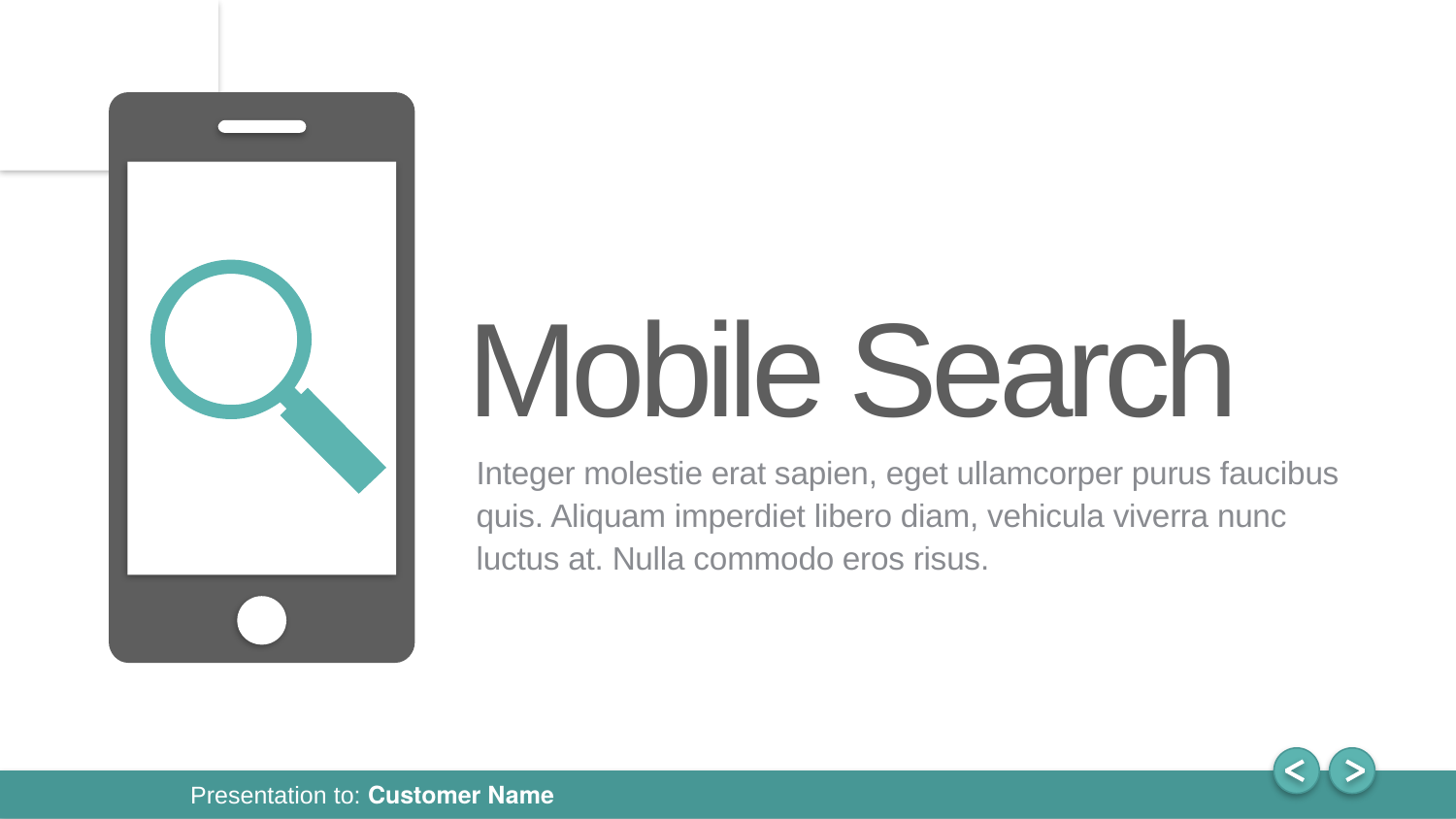

Mobile Search
Integer molestie erat sapien, eget ullamcorper purus faucibus quis. Aliquam imperdiet libero diam, vehicula viverra nunc luctus at. Nulla commodo eros risus.